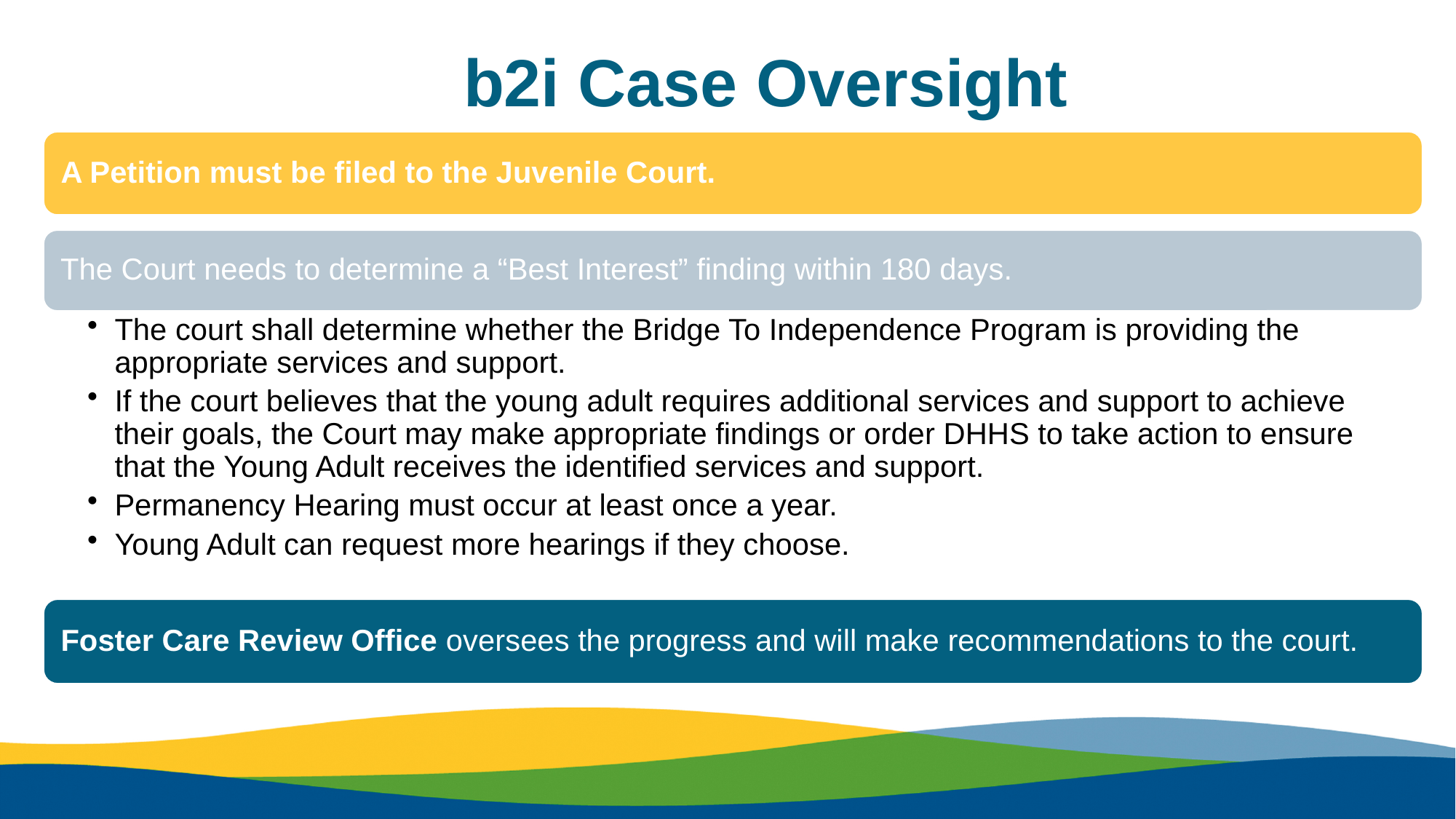

b2i Case Oversight
A Petition must be filed to the Juvenile Court.
The Court needs to determine a “Best Interest” finding within 180 days.
The court shall determine whether the Bridge To Independence Program is providing the appropriate services and support.
If the court believes that the young adult requires additional services and support to achieve their goals, the Court may make appropriate findings or order DHHS to take action to ensure that the Young Adult receives the identified services and support.
Permanency Hearing must occur at least once a year.
Young Adult can request more hearings if they choose.

Foster Care Review Office oversees the progress and will make recommendations to the court.